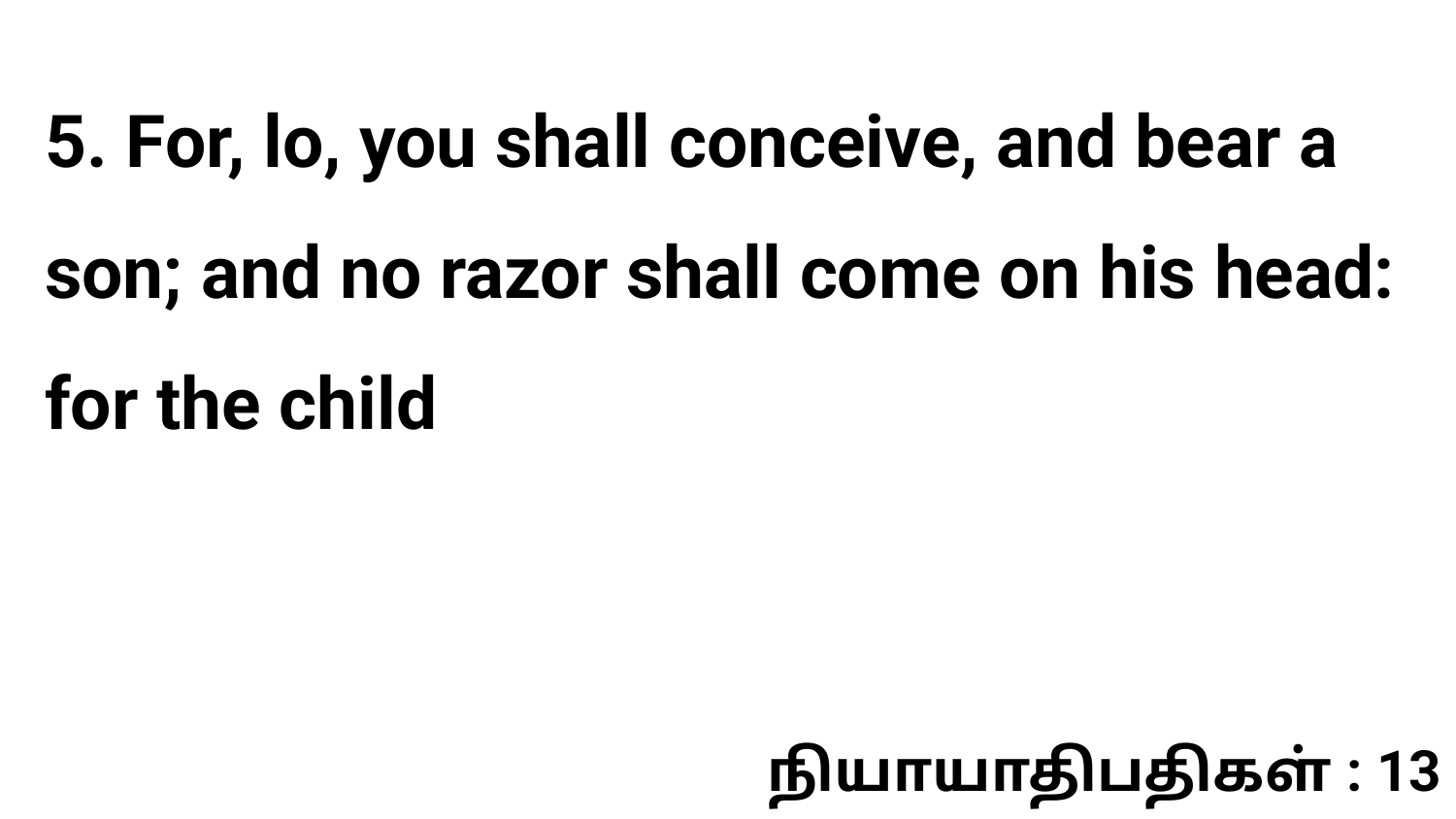

5. For, lo, you shall conceive, and bear a son; and no razor shall come on his head: for the child
நியாயாதிபதிகள் : 13